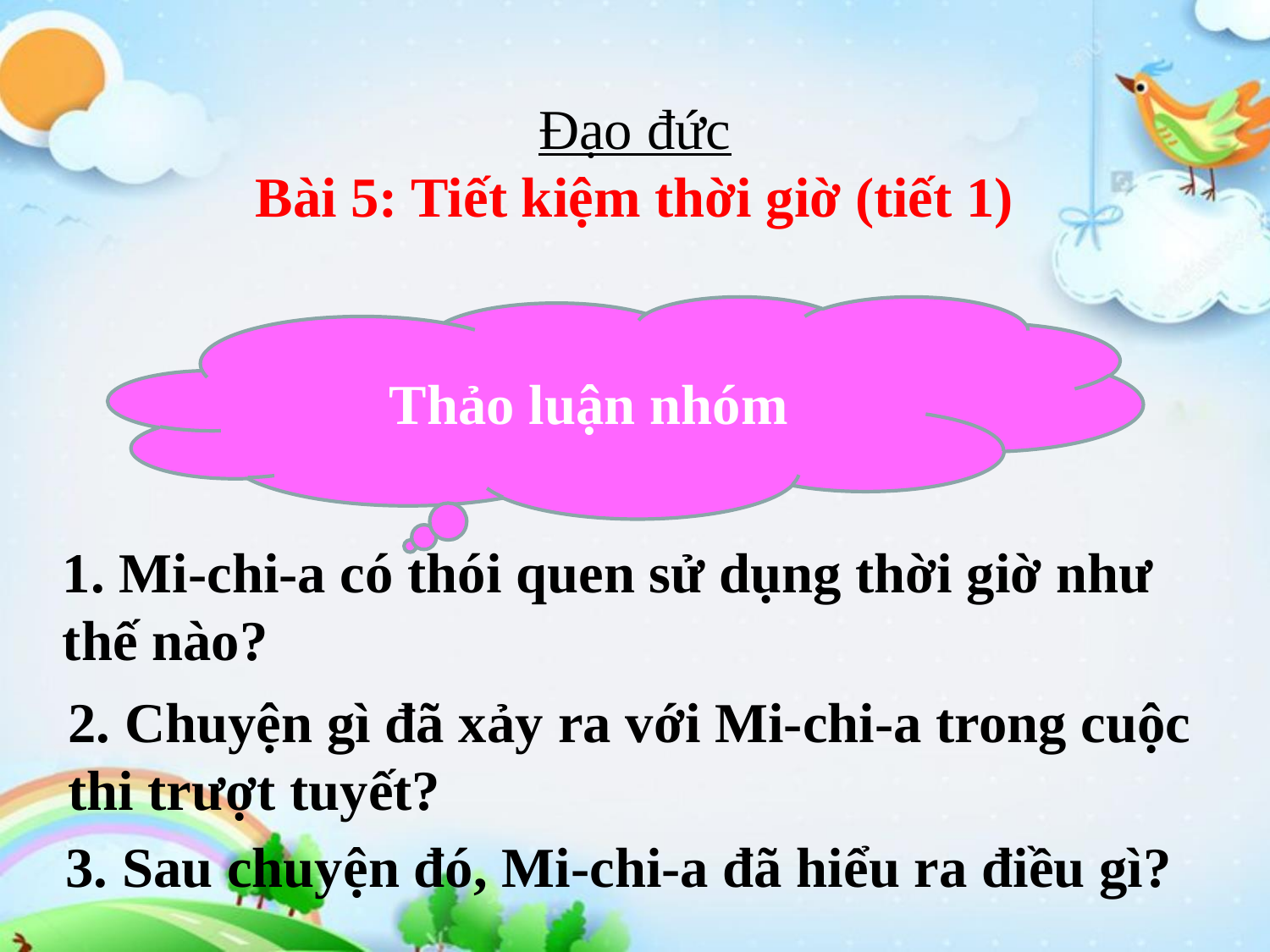

# Đạo đức Bài 5: Tiết kiệm thời giờ (tiết 1)
Thảo luận nhóm
1. Mi-chi-a có thói quen sử dụng thời giờ như thế nào?
2. Chuyện gì đã xảy ra với Mi-chi-a trong cuộc thi trượt tuyết?
3. Sau chuyện đó, Mi-chi-a đã hiểu ra điều gì?